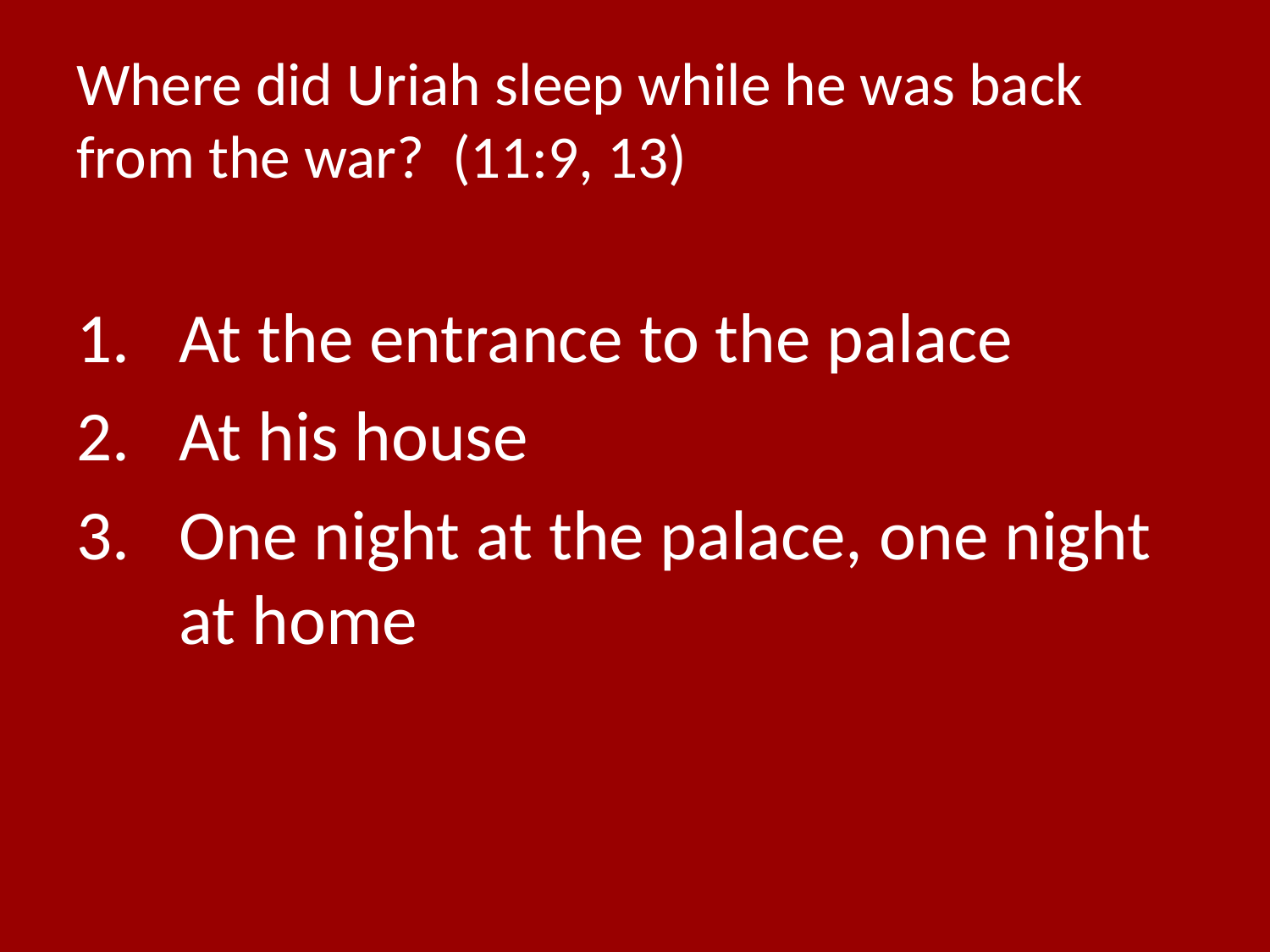

# Where did Uriah sleep while he was back from the war?  (11:9, 13)
At the entrance to the palace
At his house
One night at the palace, one night at home